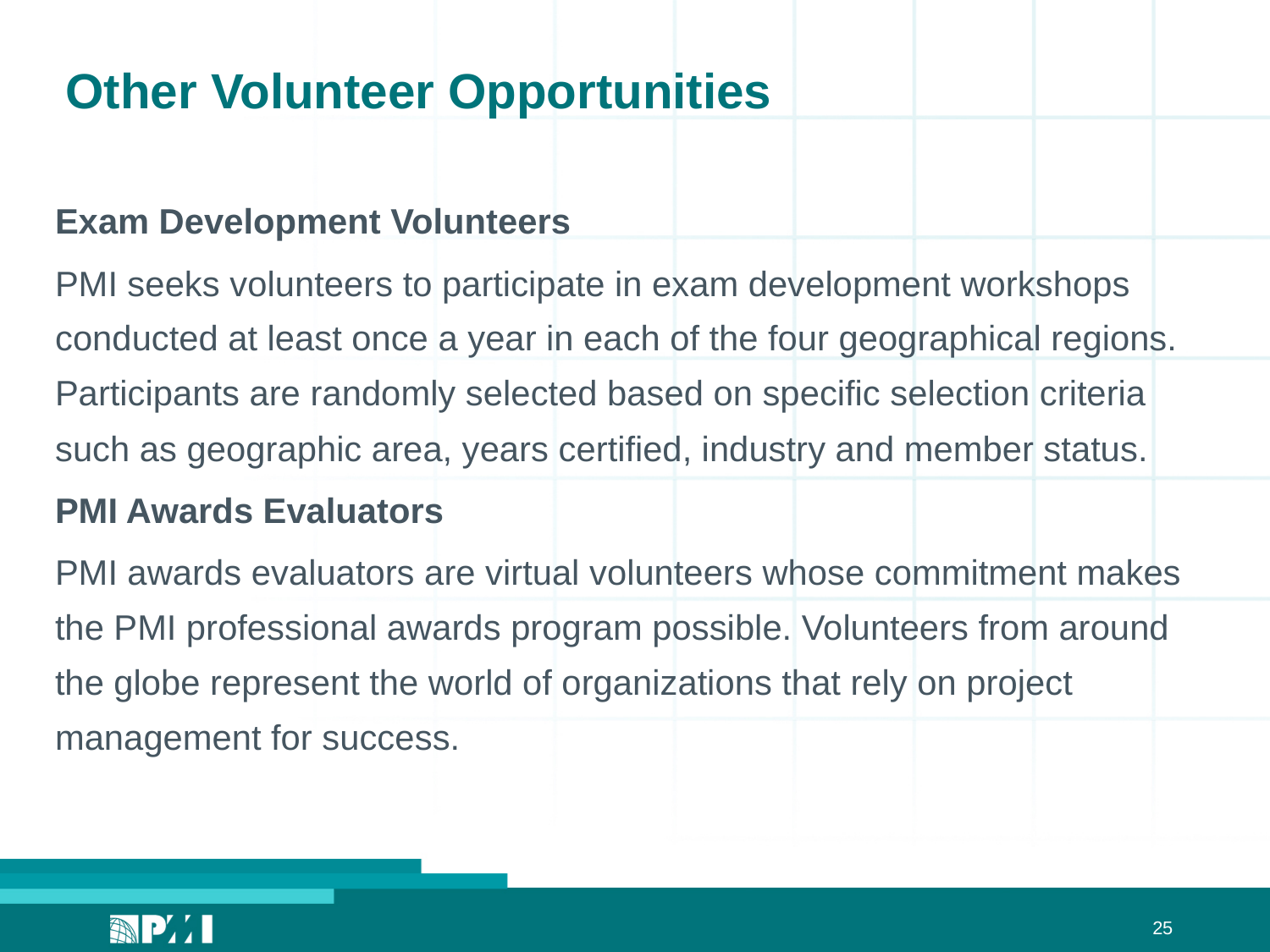

# Other Volunteer Opportunities
Exam Development Volunteers
PMI seeks volunteers to participate in exam development workshops conducted at least once a year in each of the four geographical regions. Participants are randomly selected based on specific selection criteria such as geographic area, years certified, industry and member status.
PMI Awards Evaluators
PMI awards evaluators are virtual volunteers whose commitment makes the PMI professional awards program possible. Volunteers from around the globe represent the world of organizations that rely on project management for success.